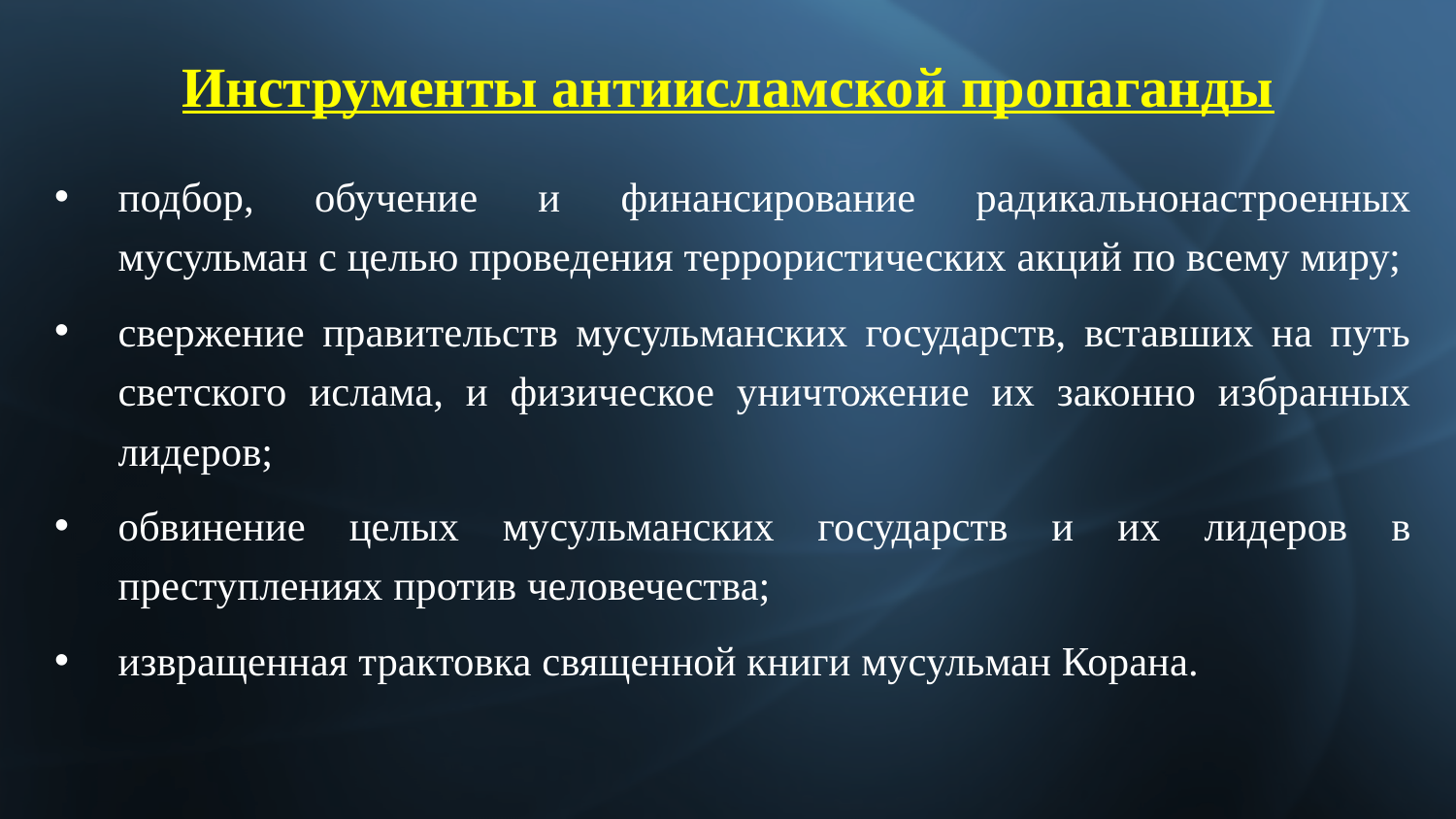

# Инструменты антиисламской пропаганды
подбор, обучение и финансирование радикальнонастроенных мусульман с целью проведения террористических акций по всему миру;
свержение правительств мусульманских государств, вставших на путь светского ислама, и физическое уничтожение их законно избранных лидеров;
обвинение целых мусульманских государств и их лидеров в преступлениях против человечества;
извращенная трактовка священной книги мусульман Корана.